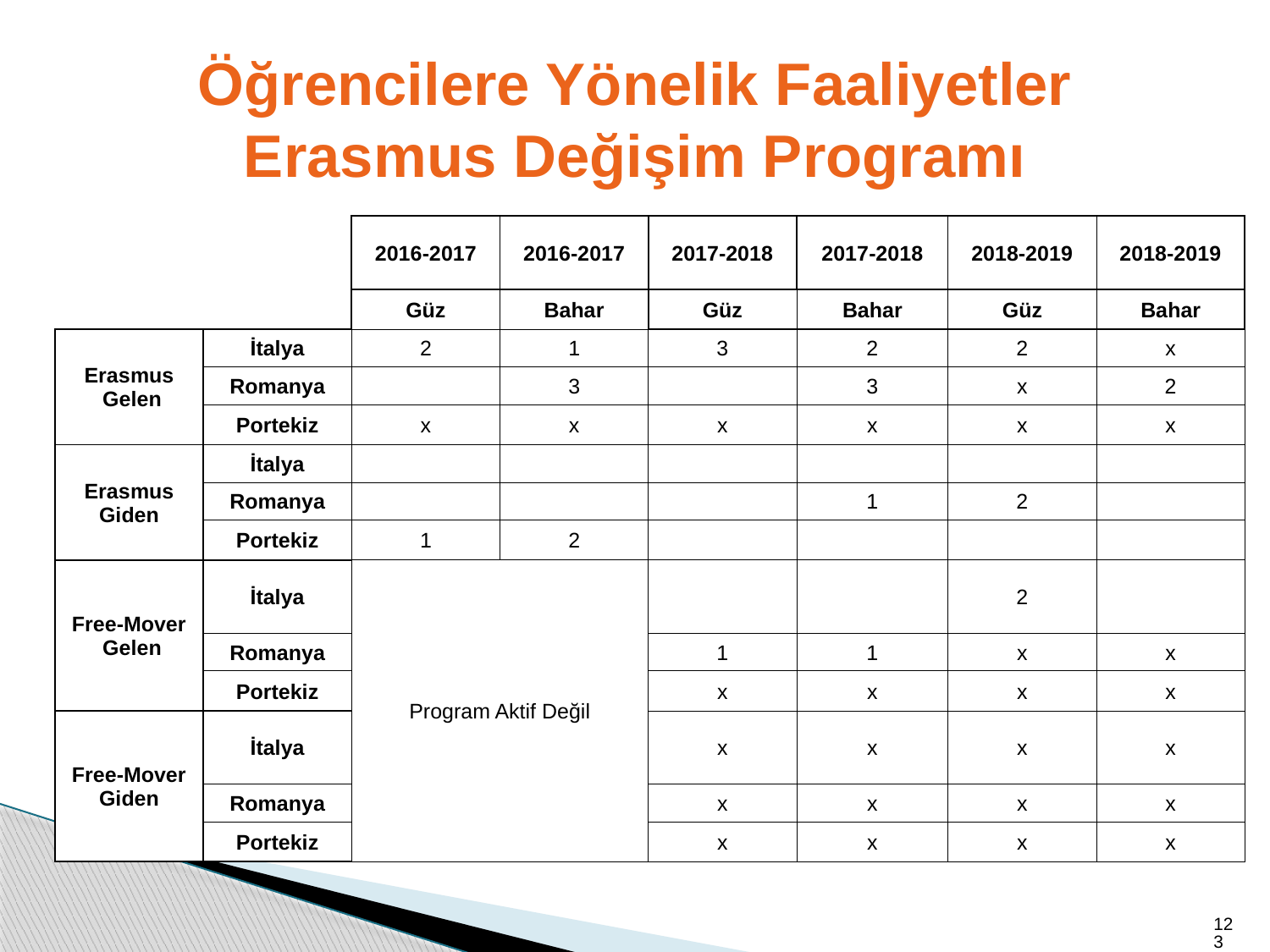

# Öğrencilere Yönelik Faaliyetler Erasmus Değişim Programı
|  |  | 2016-2017 | 2016-2017 | 2017-2018 | 2017-2018 | 2018-2019 | 2018-2019 |
| --- | --- | --- | --- | --- | --- | --- | --- |
|  |  | Güz | Bahar | Güz | Bahar | Güz | Bahar |
| Erasmus  Gelen | İtalya | 2 | 1 | 3 | 2 | 2 | x |
|  | Romanya |  | 3 |  | 3 | x | 2 |
|  | Portekiz | x | x | x | x | x | x |
| Erasmus  Giden | İtalya |  |  |  |  |  |  |
|  | Romanya |  |  |  | 1 | 2 |  |
|  | Portekiz | 1 | 2 |  |  |  |  |
| Free-Mover  Gelen | İtalya | Program Aktif Değil |  |  |  | 2 |  |
|  | Romanya |  |  | 1 | 1 | x | x |
|  | Portekiz |  |  | x | x | x | x |
| Free-Mover  Giden | İtalya |  |  | x | x | x | x |
|  | Romanya |  |  | x | x | x | x |
|  | Portekiz |  |  | x | x | x | x |
123